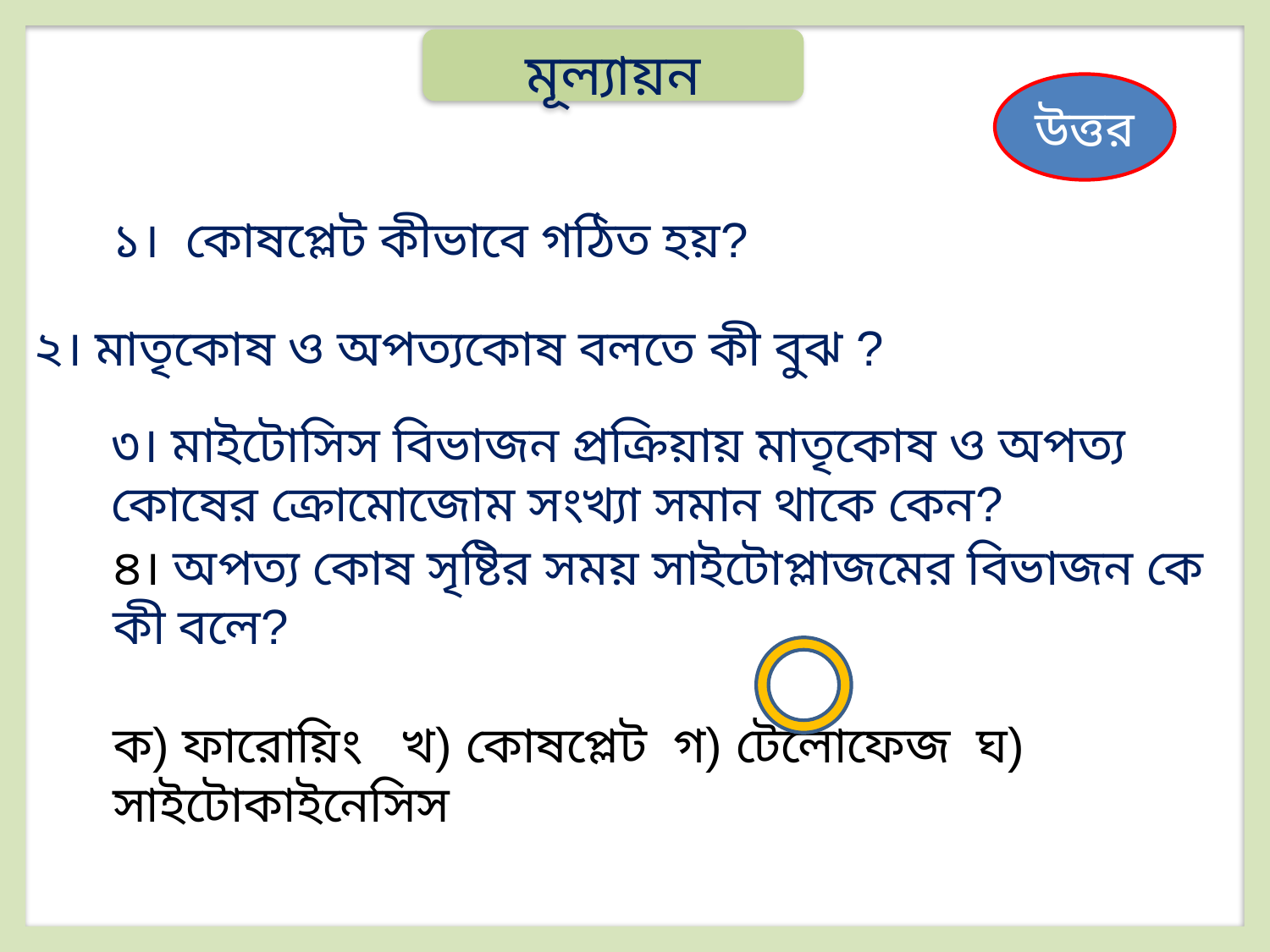

মূল্যায়ন
উত্তর
১।  কোষপ্লেট কীভাবে গঠিত হয়?
২। মাতৃকোষ ও অপত্যকোষ বলতে কী বুঝ ?
৩। মাইটোসিস বিভাজন প্রক্রিয়ায় মাতৃকোষ ও অপত্য কোষের ক্রোমোজোম সংখ্যা সমান থাকে কেন?
৪। অপত্য কোষ সৃষ্টির সময় সাইটোপ্লাজমের বিভাজন কে কী বলে?

ক) ফারোয়িং   খ) কোষপ্লেট  গ) টেলোফেজ  ঘ) সাইটোকাইনেসিস